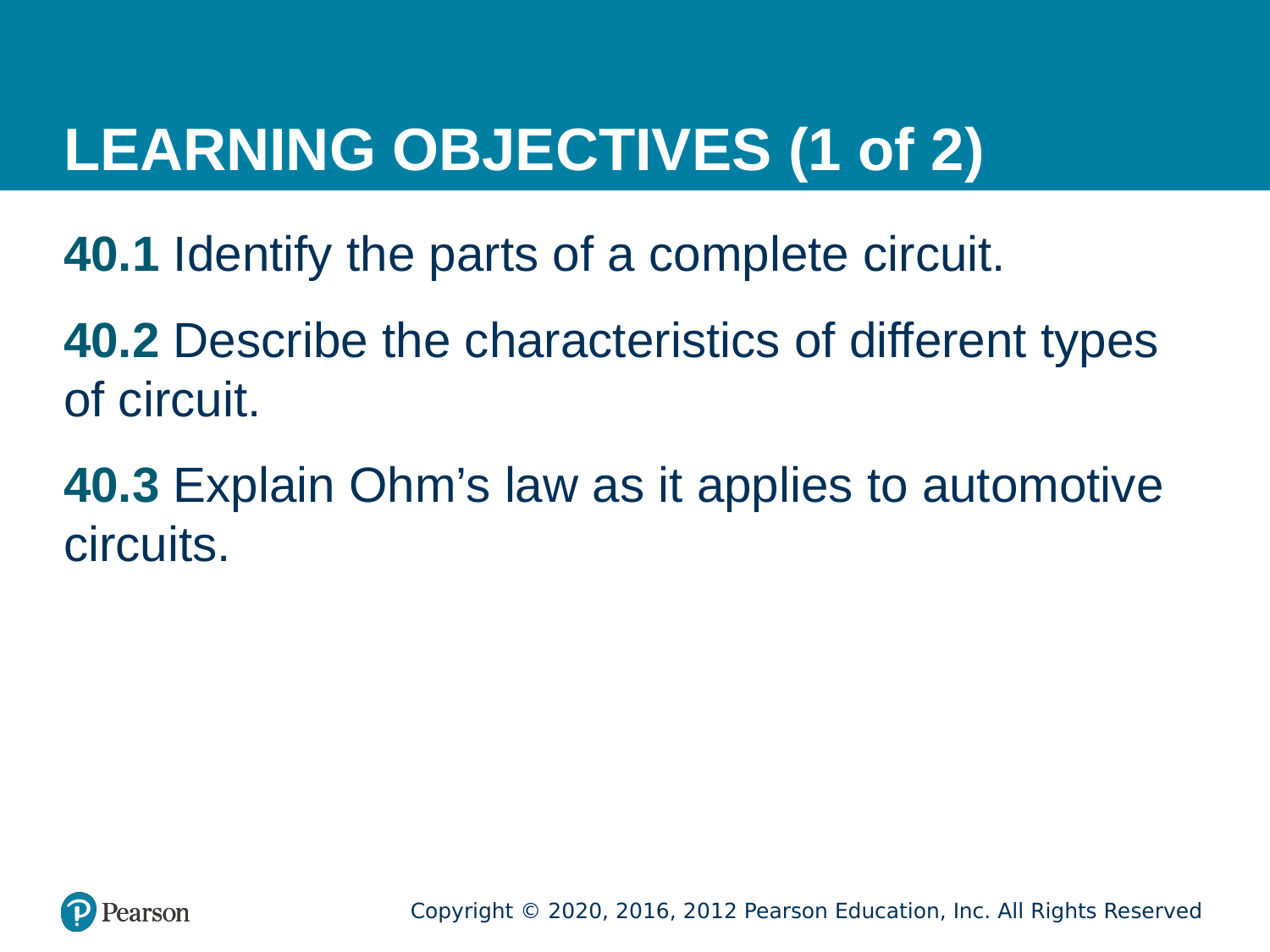

# LEARNING OBJECTIVES (1 of 2)
40.1 Identify the parts of a complete circuit.
40.2 Describe the characteristics of different types of circuit.
40.3 Explain Ohm’s law as it applies to automotive circuits.